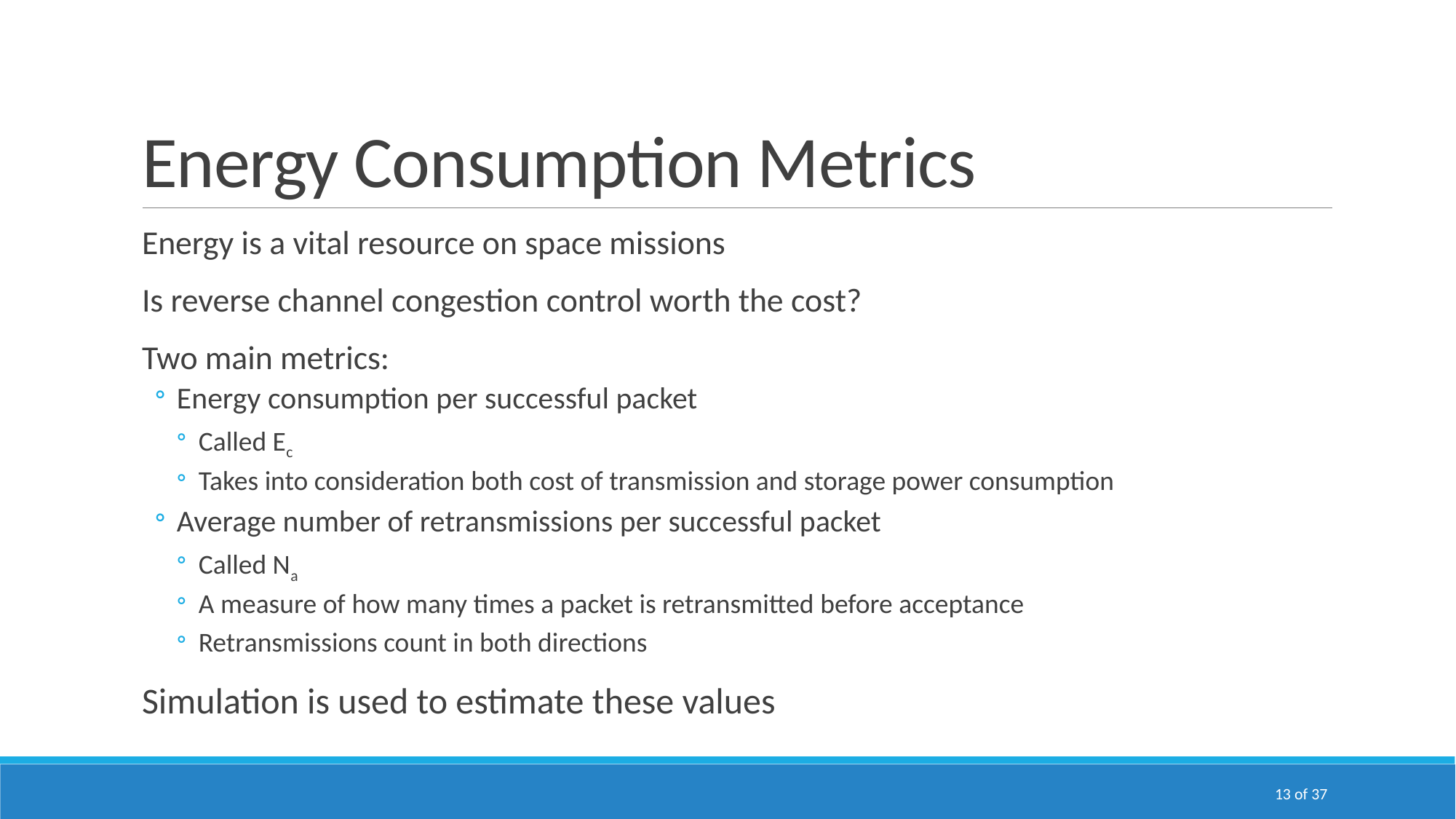

# Energy Consumption Metrics
Energy is a vital resource on space missions
Is reverse channel congestion control worth the cost?
Two main metrics:
Energy consumption per successful packet
Called Ec
Takes into consideration both cost of transmission and storage power consumption
Average number of retransmissions per successful packet
Called Na
A measure of how many times a packet is retransmitted before acceptance
Retransmissions count in both directions
Simulation is used to estimate these values

13 of 37